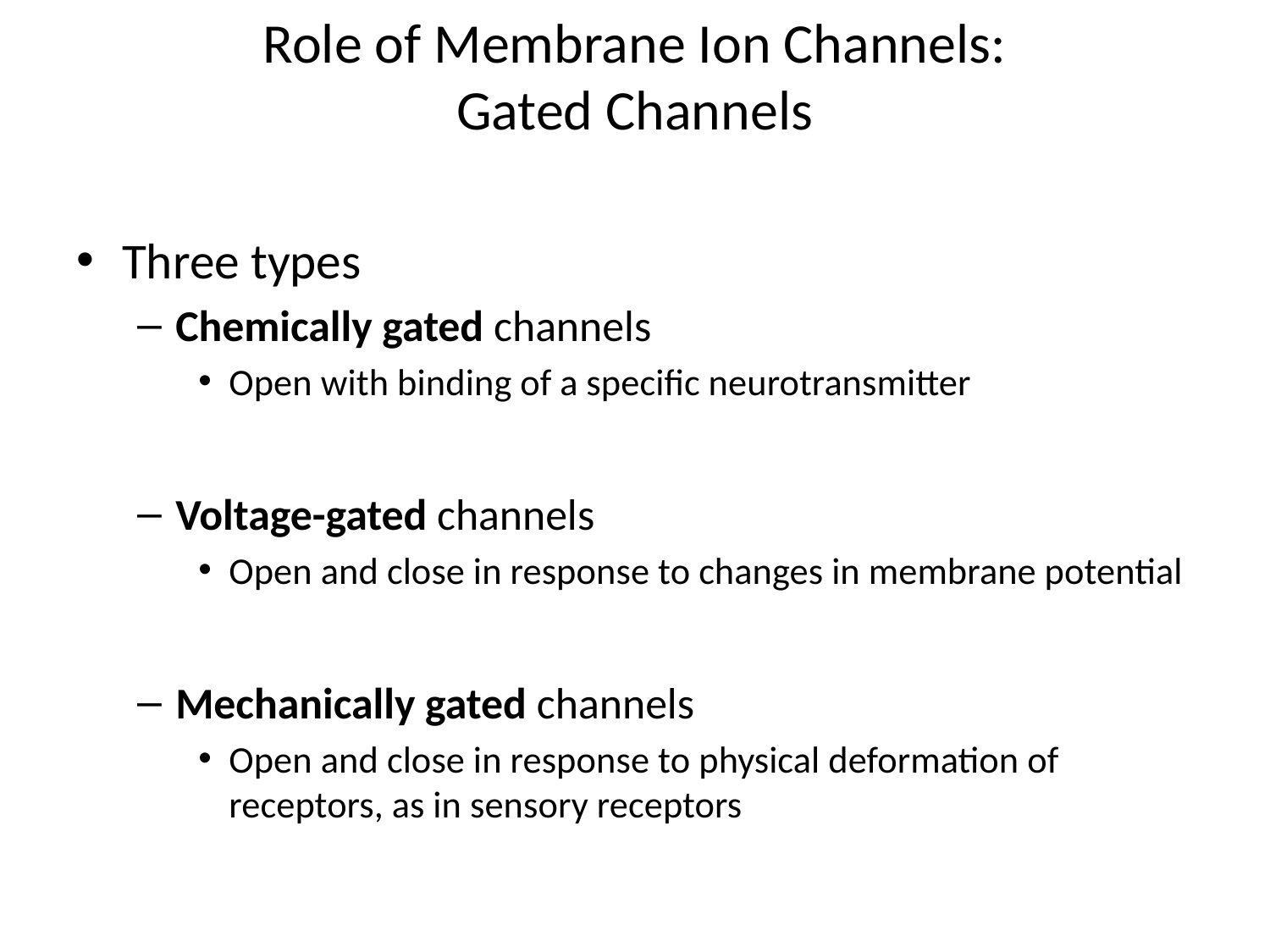

# Role of Membrane Ion Channels: Gated Channels
Three types
Chemically gated channels
Open with binding of a specific neurotransmitter

Voltage-gated channels
Open and close in response to changes in membrane potential

Mechanically gated channels
Open and close in response to physical deformation of receptors, as in sensory receptors